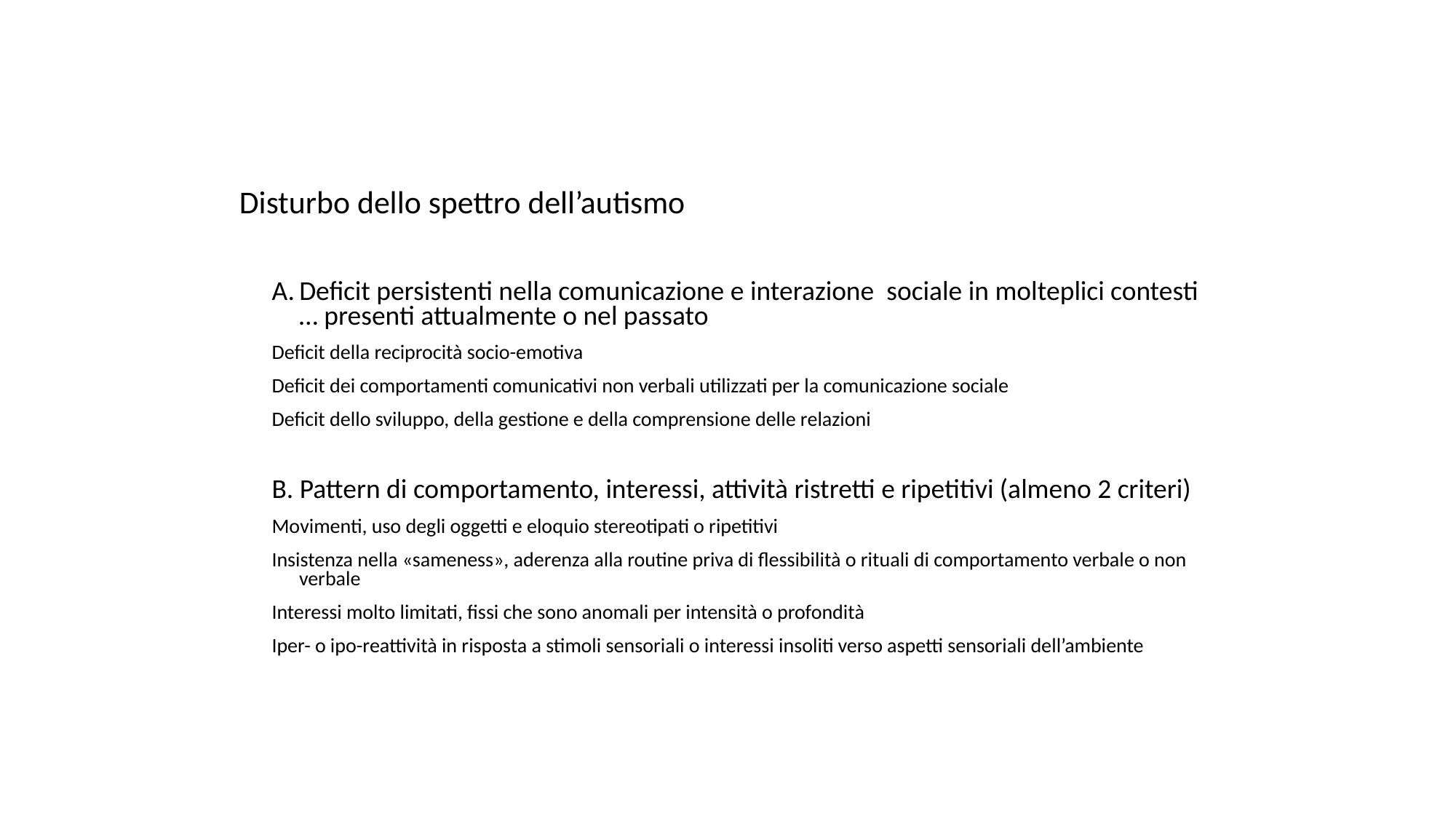

Disturbo dello spettro dell’autismo
A. Deficit persistenti nella comunicazione e interazione  sociale in molteplici contesti … presenti attualmente o nel passato
Deficit della reciprocità socio-emotiva
Deficit dei comportamenti comunicativi non verbali utilizzati per la comunicazione sociale
Deficit dello sviluppo, della gestione e della comprensione delle relazioni

B. Pattern di comportamento, interessi, attività ristretti e ripetitivi (almeno 2 criteri)
Movimenti, uso degli oggetti e eloquio stereotipati o ripetitivi
Insistenza nella «sameness», aderenza alla routine priva di flessibilità o rituali di comportamento verbale o non verbale
Interessi molto limitati, fissi che sono anomali per intensità o profondità
Iper- o ipo-reattività in risposta a stimoli sensoriali o interessi insoliti verso aspetti sensoriali dell’ambiente